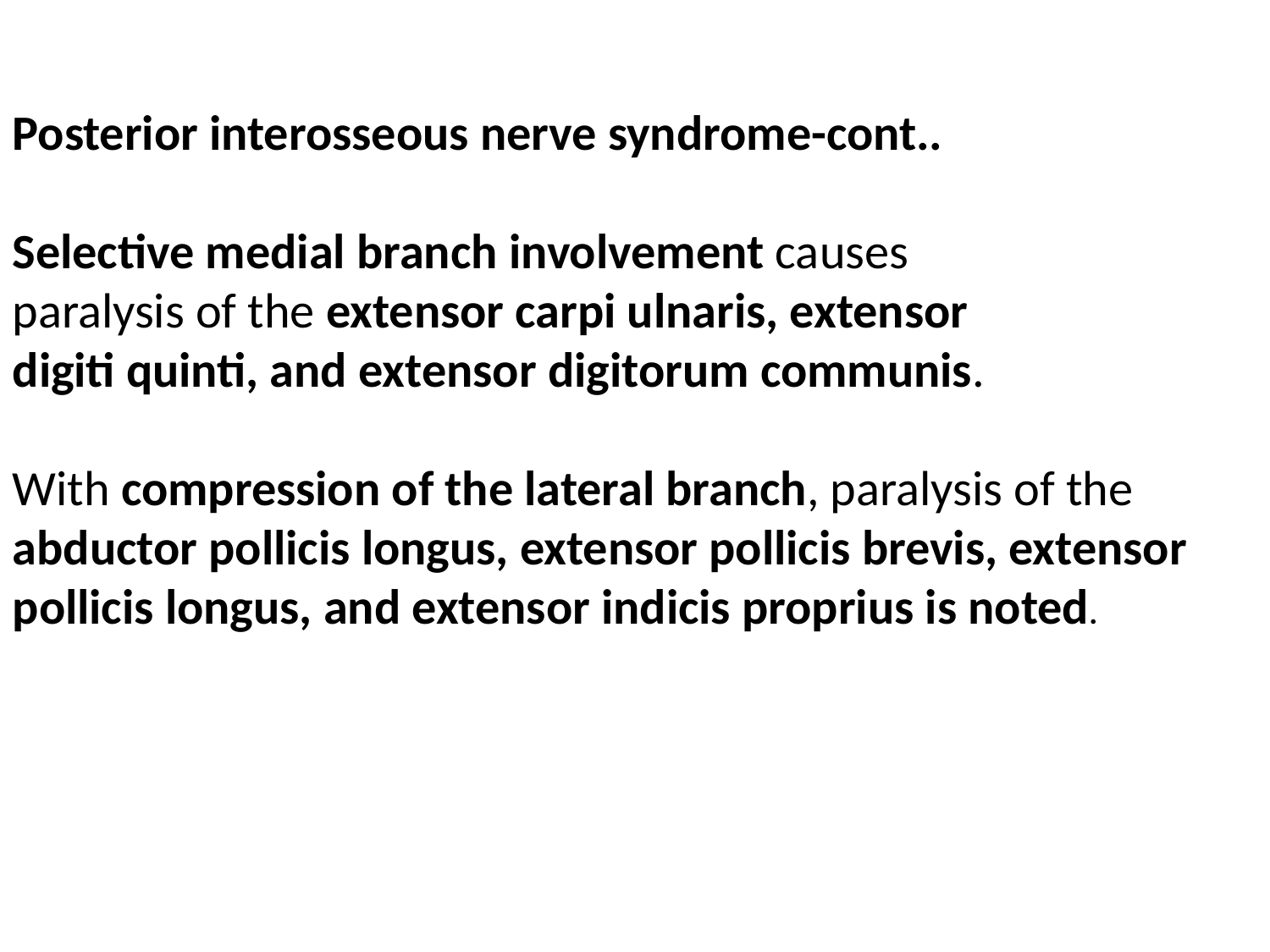

Posterior interosseous nerve syndrome-cont..

Selective medial branch involvement causes
paralysis of the extensor carpi ulnaris, extensor
digiti quinti, and extensor digitorum communis.

With compression of the lateral branch, paralysis of the abductor pollicis longus, extensor pollicis brevis, extensor pollicis longus, and extensor indicis proprius is noted.